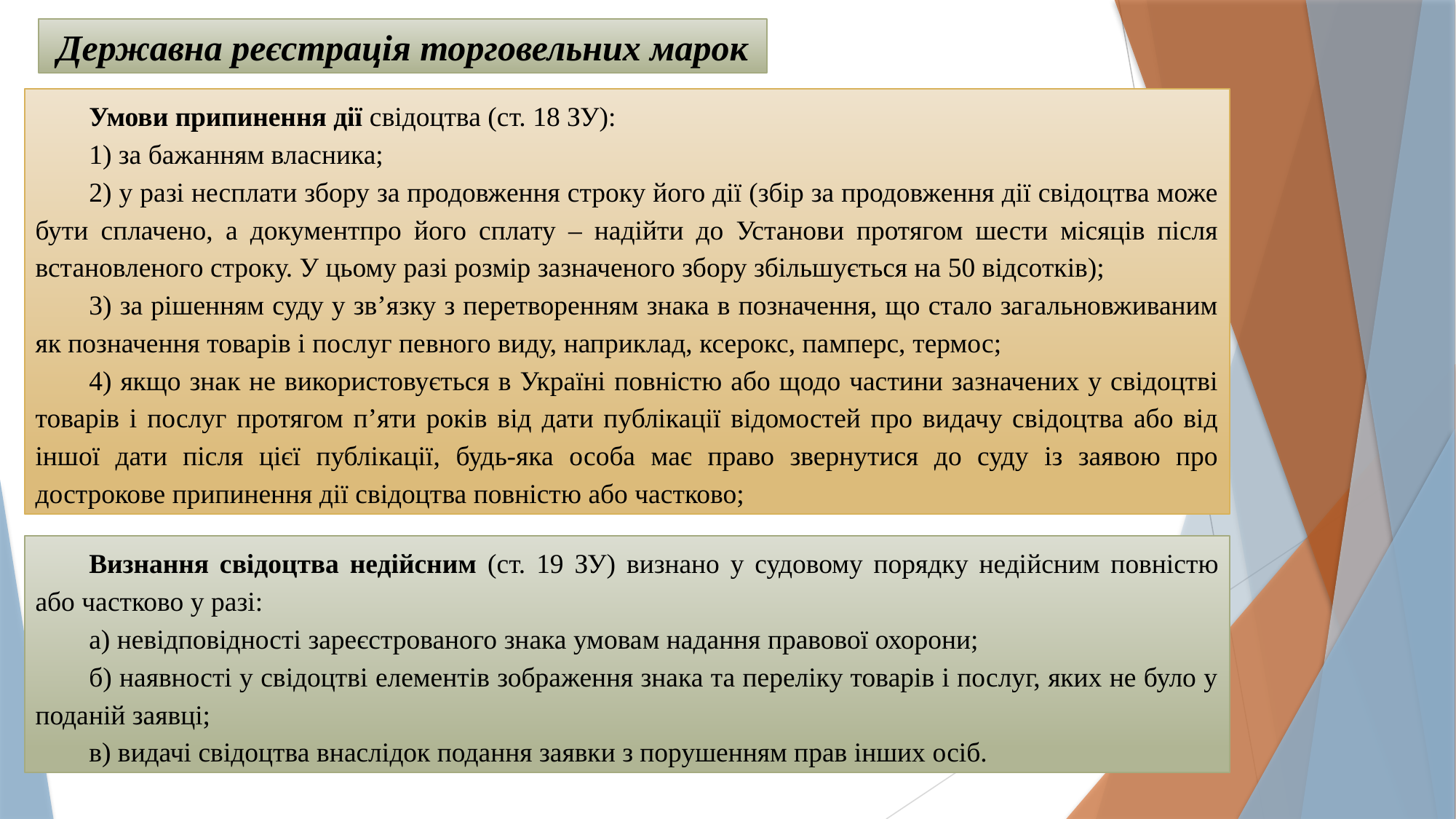

Державна реєстрація торговельних марок
Умови припинення дії свідоцтва (ст. 18 ЗУ):
1) за бажанням власника;
2) у разі несплати збору за продовження строку його дії (збір за продовження дії свідоцтва може бути сплачено, а документпро його сплату – надійти до Установи протягом шести місяців після встановленого строку. У цьому разі розмір зазначеного збору збільшується на 50 відсотків);
3) за рішенням суду у зв’язку з перетворенням знака в позначення, що стало загальновживаним як позначення товарів і послуг певного виду, наприклад, ксерокс, памперс, термос;
4) якщо знак не використовується в Україні повністю або щодо частини зазначених у свідоцтві товарів і послуг протягом п’яти років від дати публікації відомостей про видачу свідоцтва або від іншої дати після цієї публікації, будь-яка особа має право звернутися до суду із заявою про дострокове припинення дії свідоцтва повністю або частково;
Визнання свідоцтва недійсним (ст. 19 ЗУ) визнано у судовому порядку недійсним повністю або частково у разі:
а) невідповідності зареєстрованого знака умовам надання правової охорони;
б) наявності у свідоцтві елементів зображення знака та переліку товарів і послуг, яких не було у поданій заявці;
в) видачі свідоцтва внаслідок подання заявки з порушенням прав інших осіб.